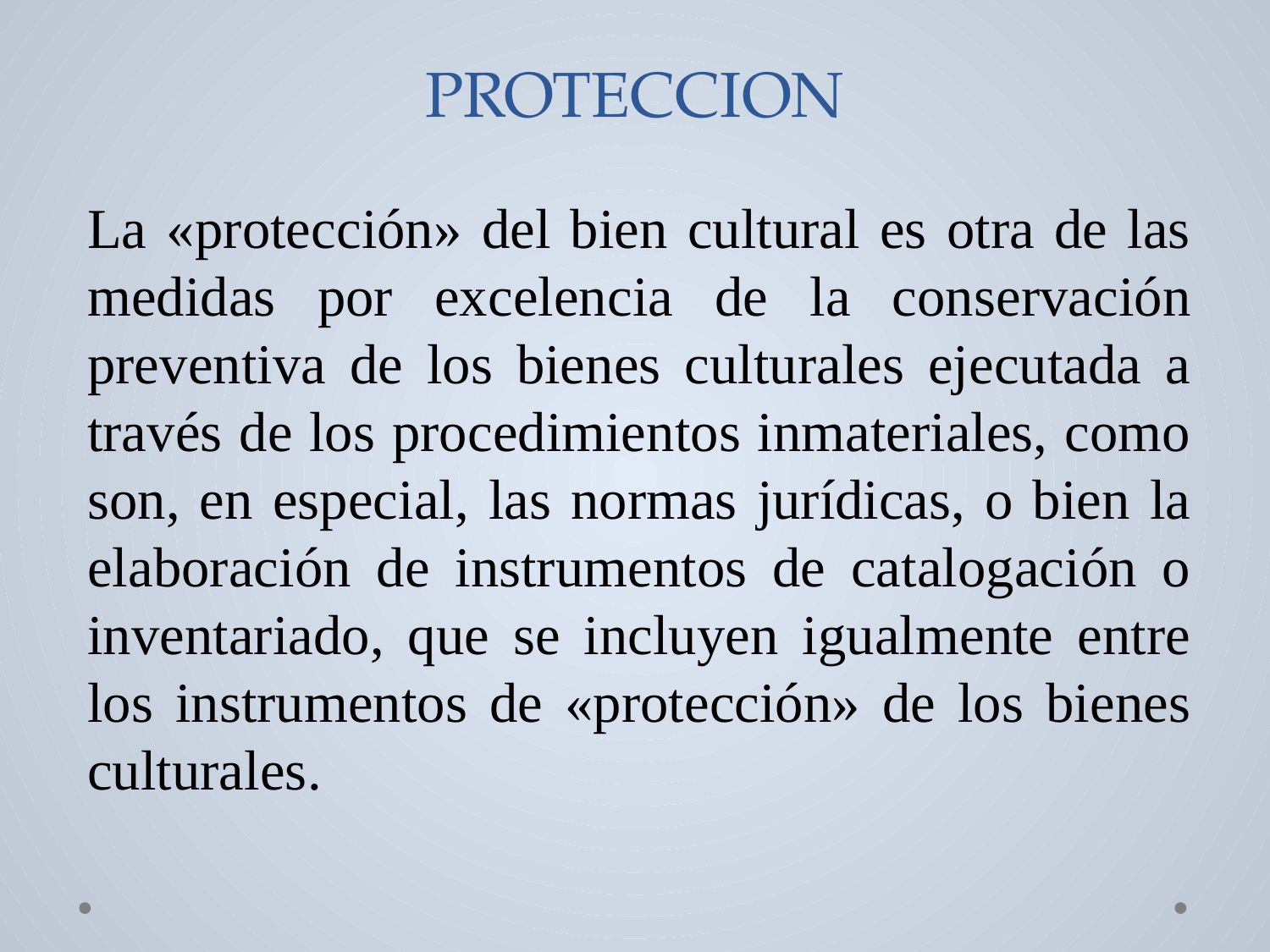

# PROTECCION
La «protección» del bien cultural es otra de las medidas por excelencia de la conservación preventiva de los bienes culturales ejecutada a través de los procedimientos inmateriales, como son, en especial, las normas jurídicas, o bien la elaboración de instrumentos de catalogación o inventariado, que se incluyen igualmente entre los instrumentos de «protección» de los bienes culturales.